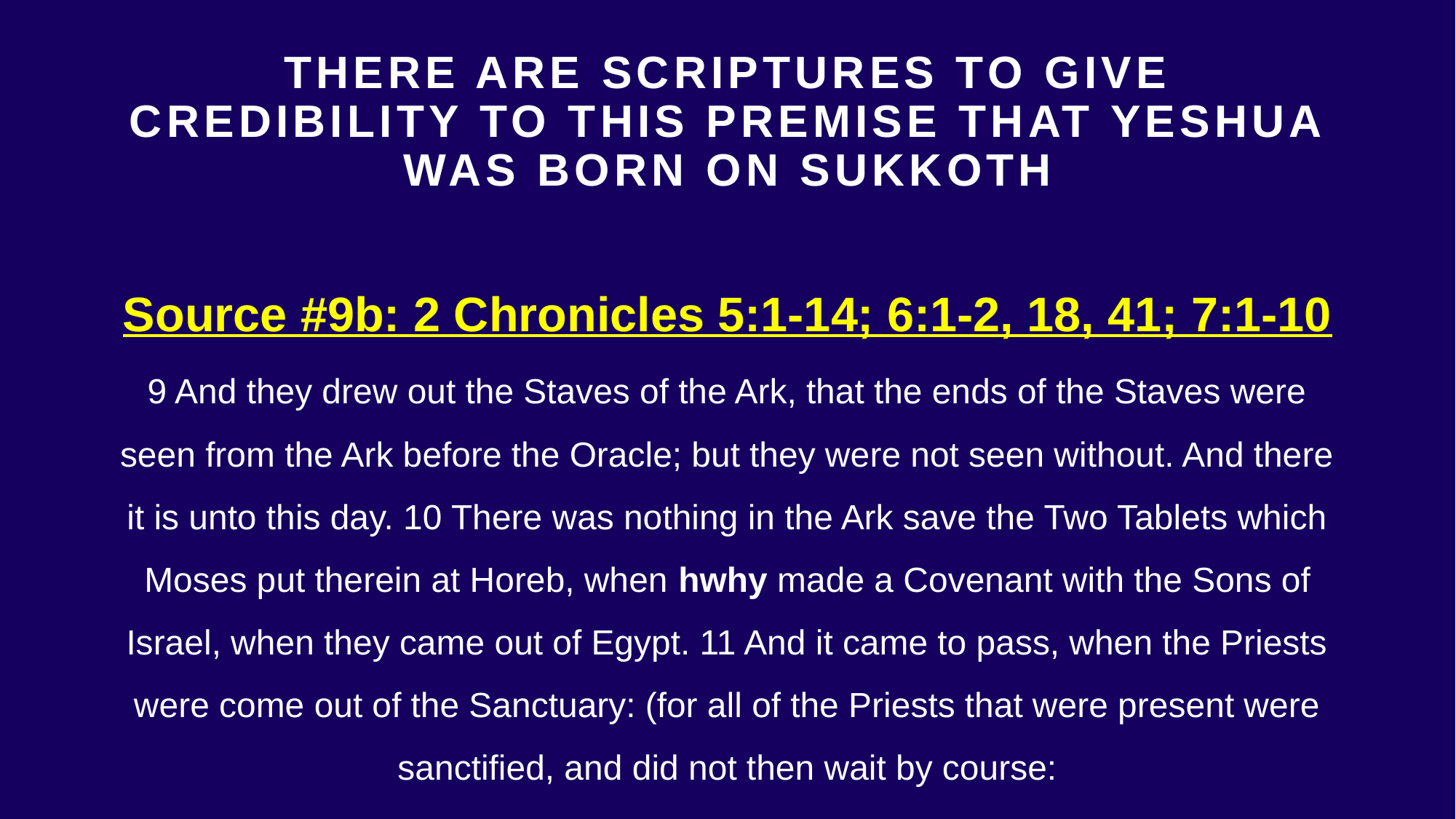

# THERE ARE SCRIPTURES TO GIVE Credibility TO THIS PREMISE that yeshua was born on sukkoth
Source #9b: 2 Chronicles 5:1-14; 6:1-2, 18, 41; 7:1-10
9 And they drew out the Staves of the Ark, that the ends of the Staves were seen from the Ark before the Oracle; but they were not seen without. And there it is unto this day. 10 There was nothing in the Ark save the Two Tablets which Moses put therein at Horeb, when hwhy made a Covenant with the Sons of Israel, when they came out of Egypt. 11 And it came to pass, when the Priests were come out of the Sanctuary: (for all of the Priests that were present were sanctified, and did not then wait by course: